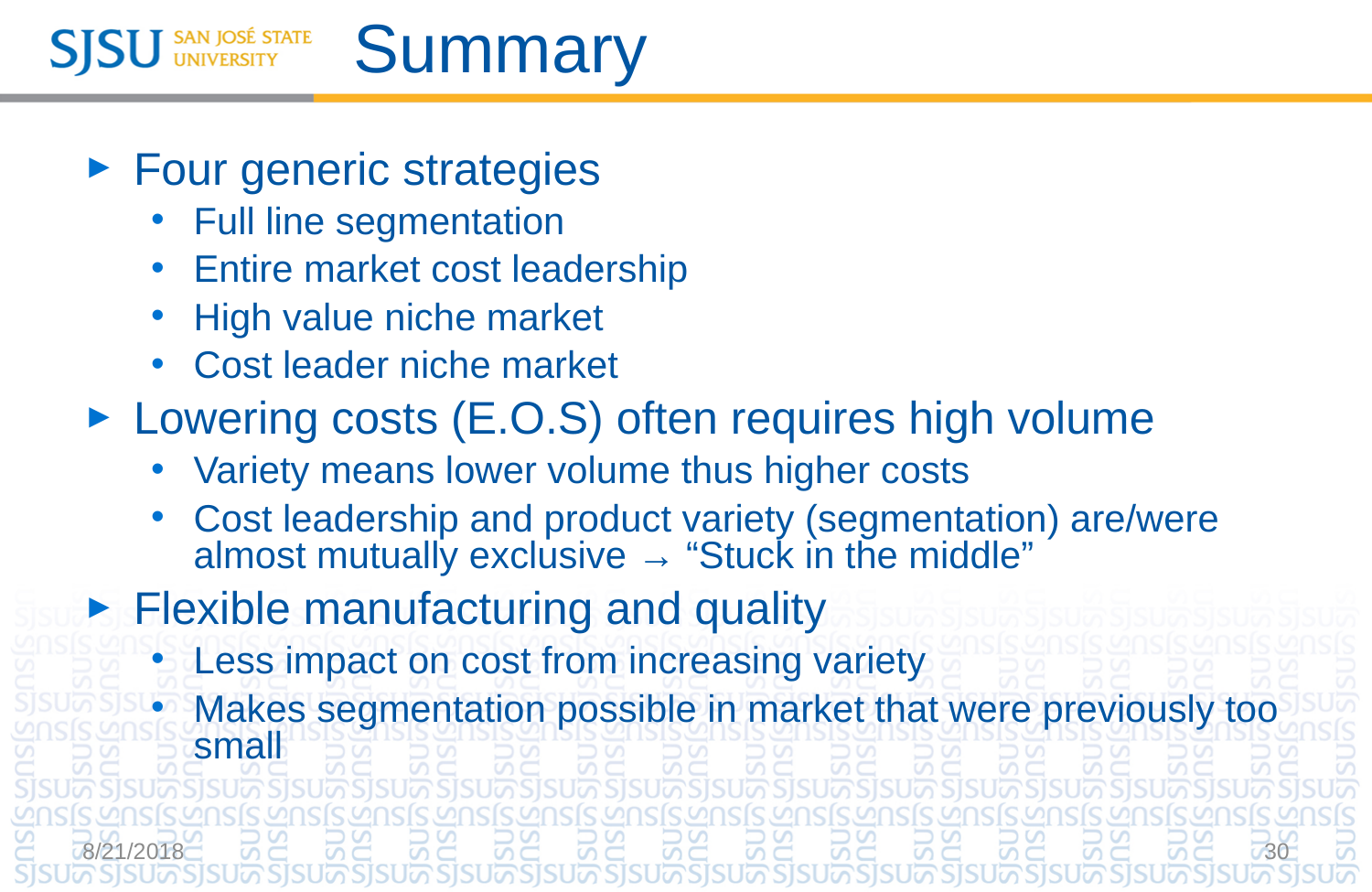

# Summary
Four generic strategies
Full line segmentation
Entire market cost leadership
High value niche market
Cost leader niche market
Lowering costs (E.O.S) often requires high volume
Variety means lower volume thus higher costs
Cost leadership and product variety (segmentation) are/were almost mutually exclusive → “Stuck in the middle”
Flexible manufacturing and quality
Less impact on cost from increasing variety
Makes segmentation possible in market that were previously too small
8/21/2018
30